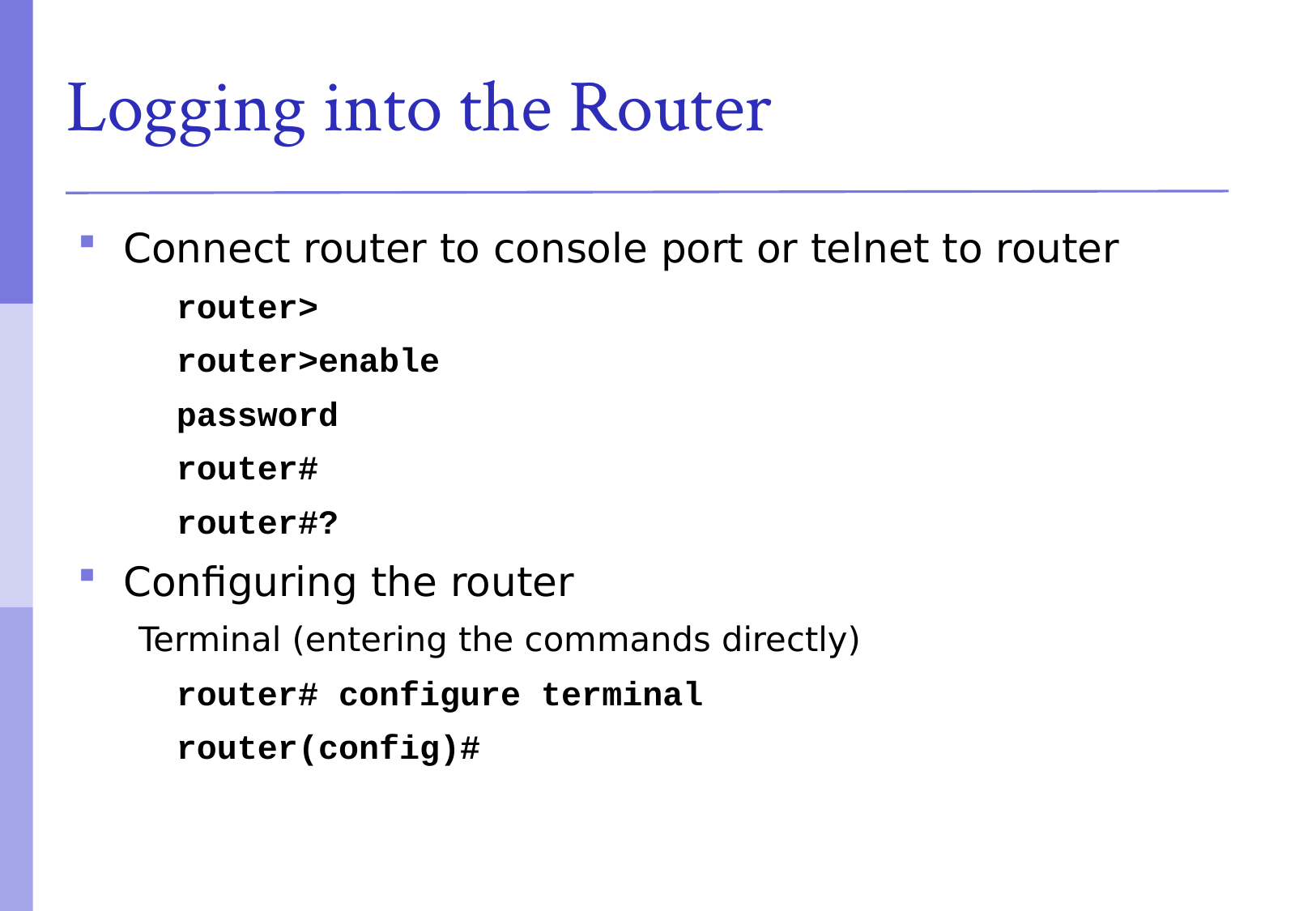

# Logging into the Router
Connect router to console port or telnet to router
	router>
	router>enable
	password
	router#
	router#?
Configuring the router
Terminal (entering the commands directly)
	router# configure terminal
	router(config)#